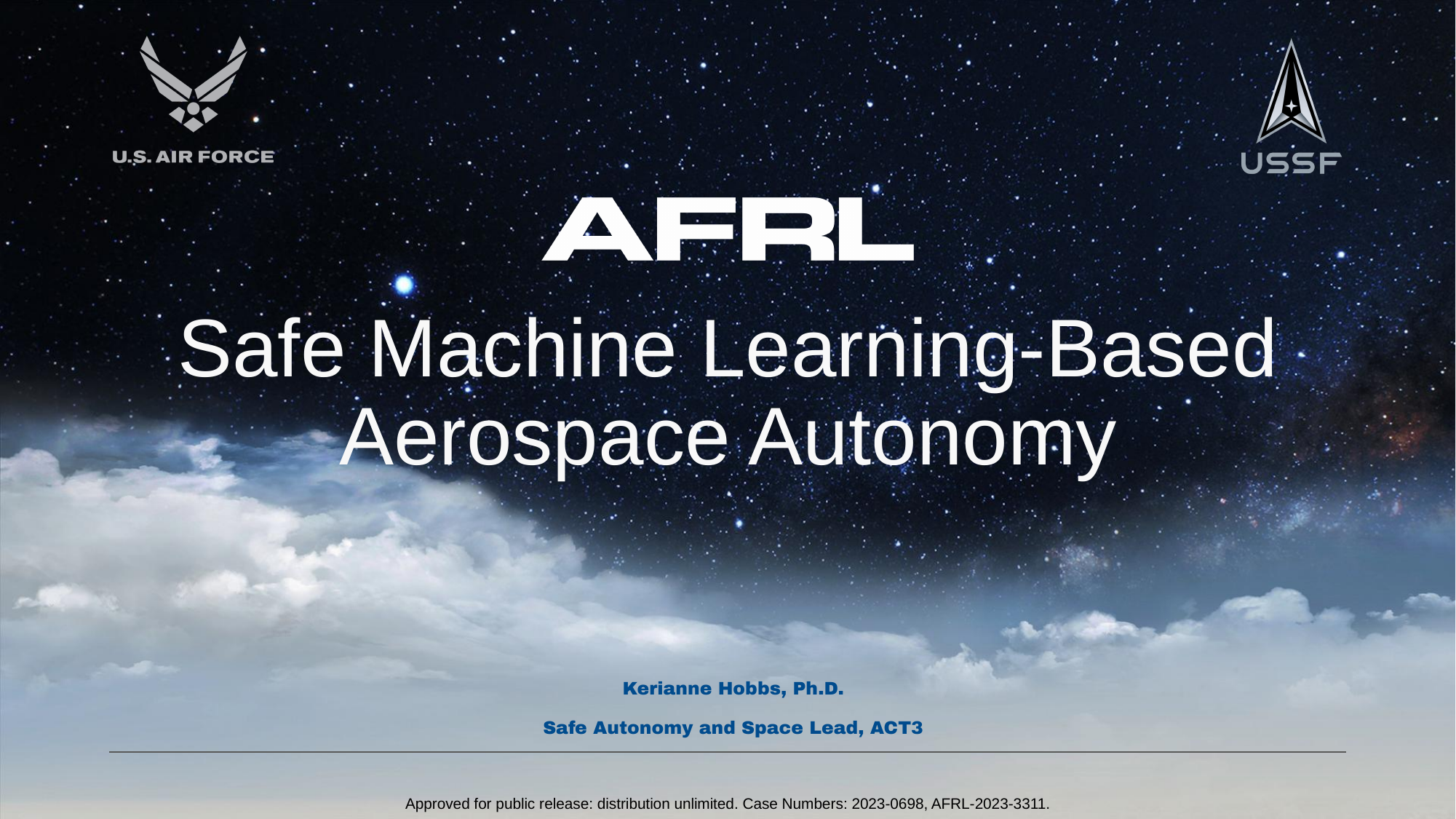

# Safe Machine Learning-Based Aerospace Autonomy
Kerianne Hobbs, Ph.D.
Safe Autonomy and Space Lead, ACT3